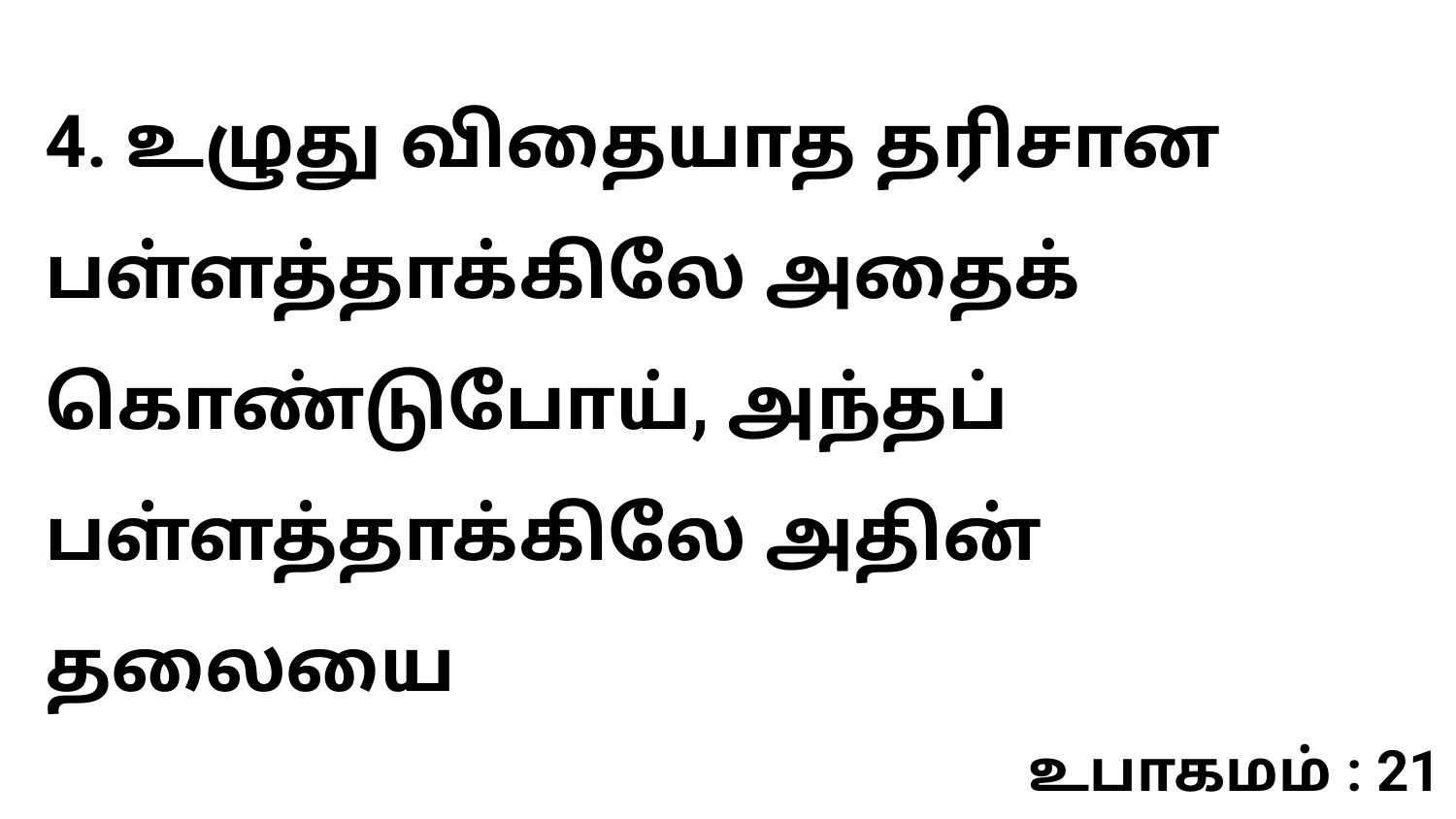

4. உழுது விதையாத தரிசான பள்ளத்தாக்கிலே அதைக் கொண்டுபோய், அந்தப் பள்ளத்தாக்கிலே அதின் தலையை
உபாகமம் : 21